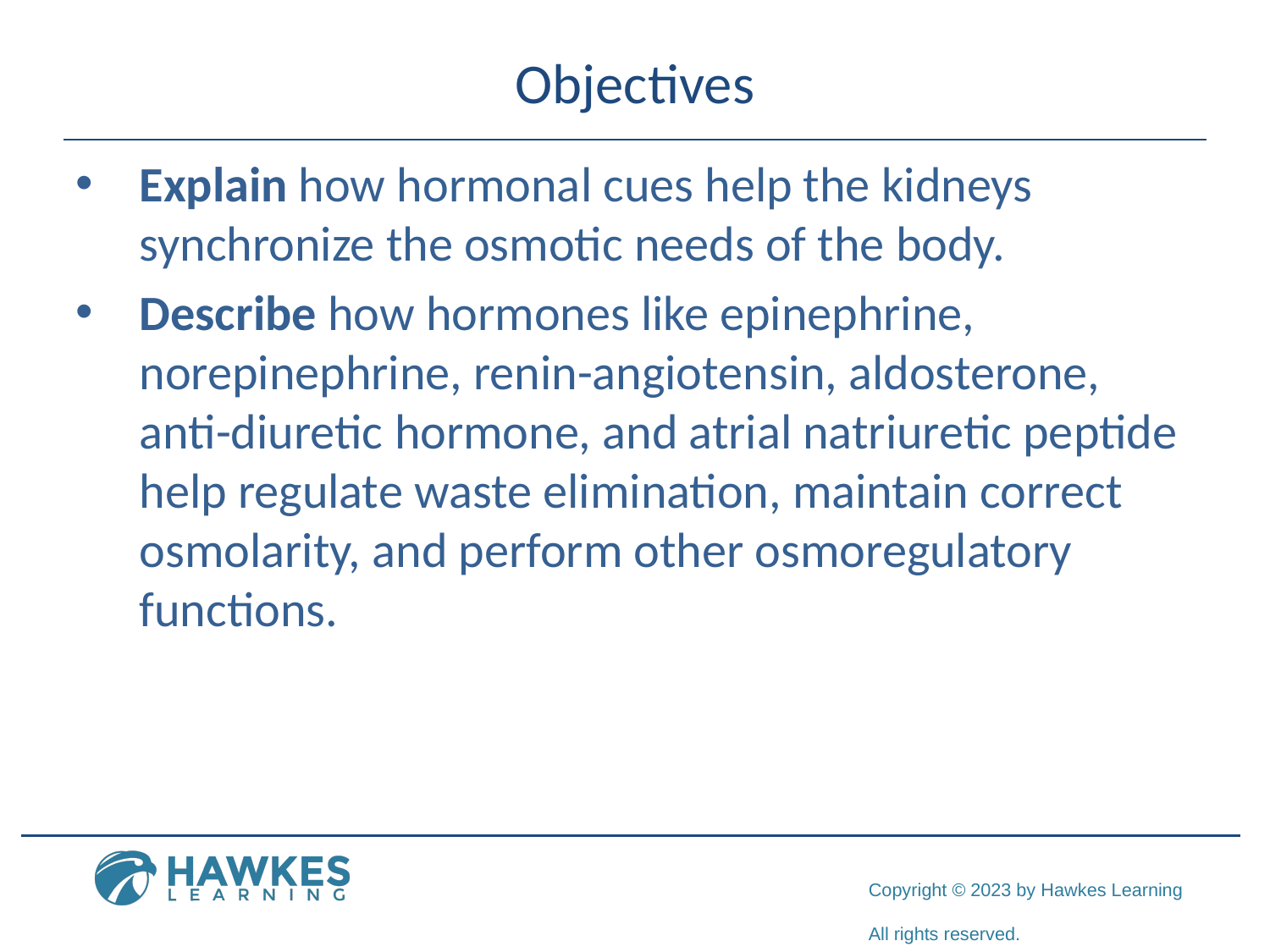

# Objectives
Explain how hormonal cues help the kidneys synchronize the osmotic needs of the body.
Describe how hormones like epinephrine, norepinephrine, renin-angiotensin, aldosterone, anti-diuretic hormone, and atrial natriuretic peptide help regulate waste elimination, maintain correct osmolarity, and perform other osmoregulatory functions.